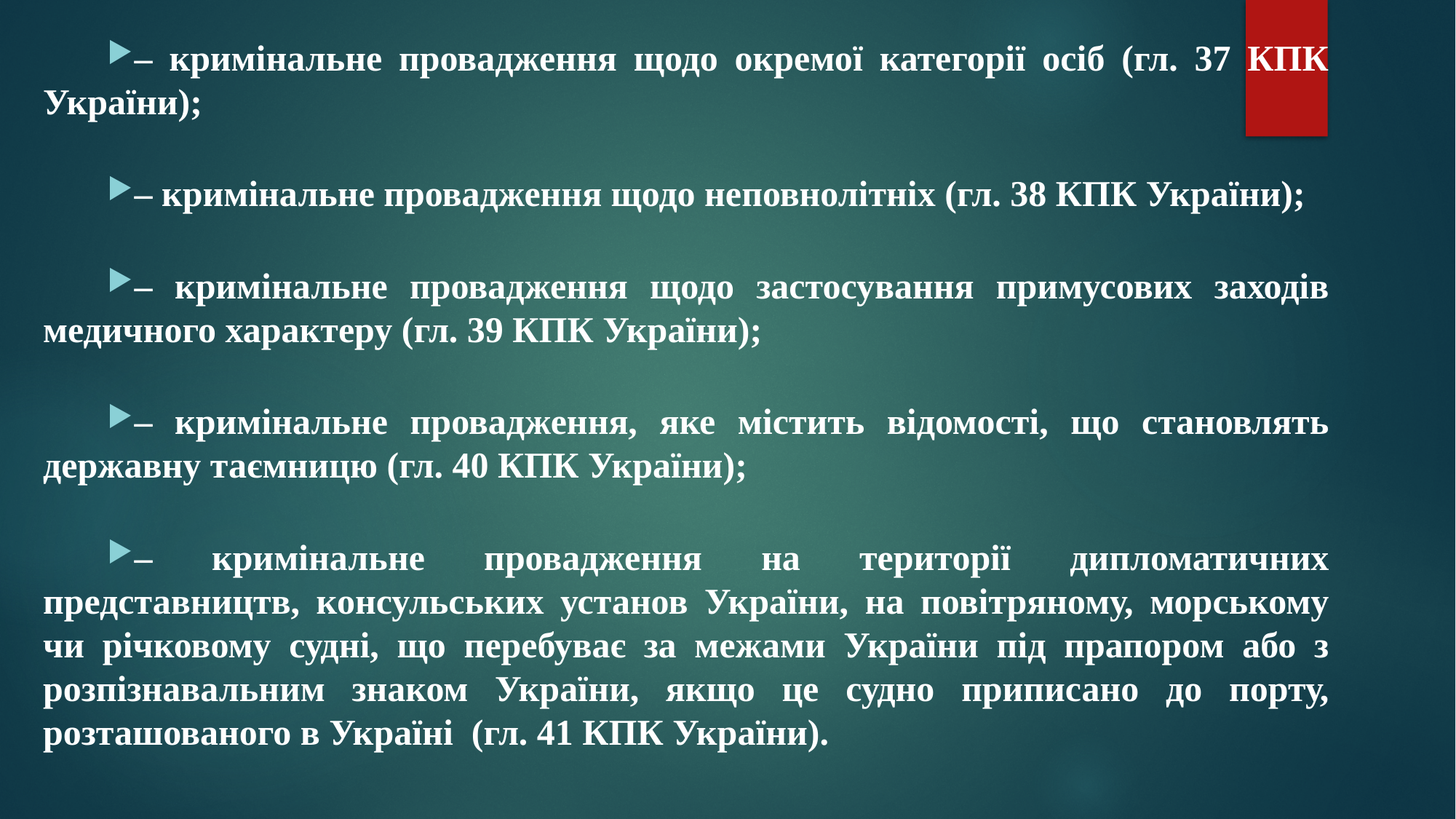

– кримінальне провадження щодо окремої категорії осіб (гл. 37 КПК України);

– кримінальне провадження щодо неповнолітніх (гл. 38 КПК України);

– кримінальне провадження щодо застосування примусових заходів медичного характеру (гл. 39 КПК України);

– кримінальне провадження, яке містить відомості, що становлять державну таємницю (гл. 40 КПК України);

– кримінальне провадження на території дипломатичних представництв, консульських установ України, на повітряному, морському чи річковому судні, що перебуває за межами України під прапором або з розпізнавальним знаком України, якщо це судно приписано до порту, розташованого в Україні  (гл. 41 КПК України).